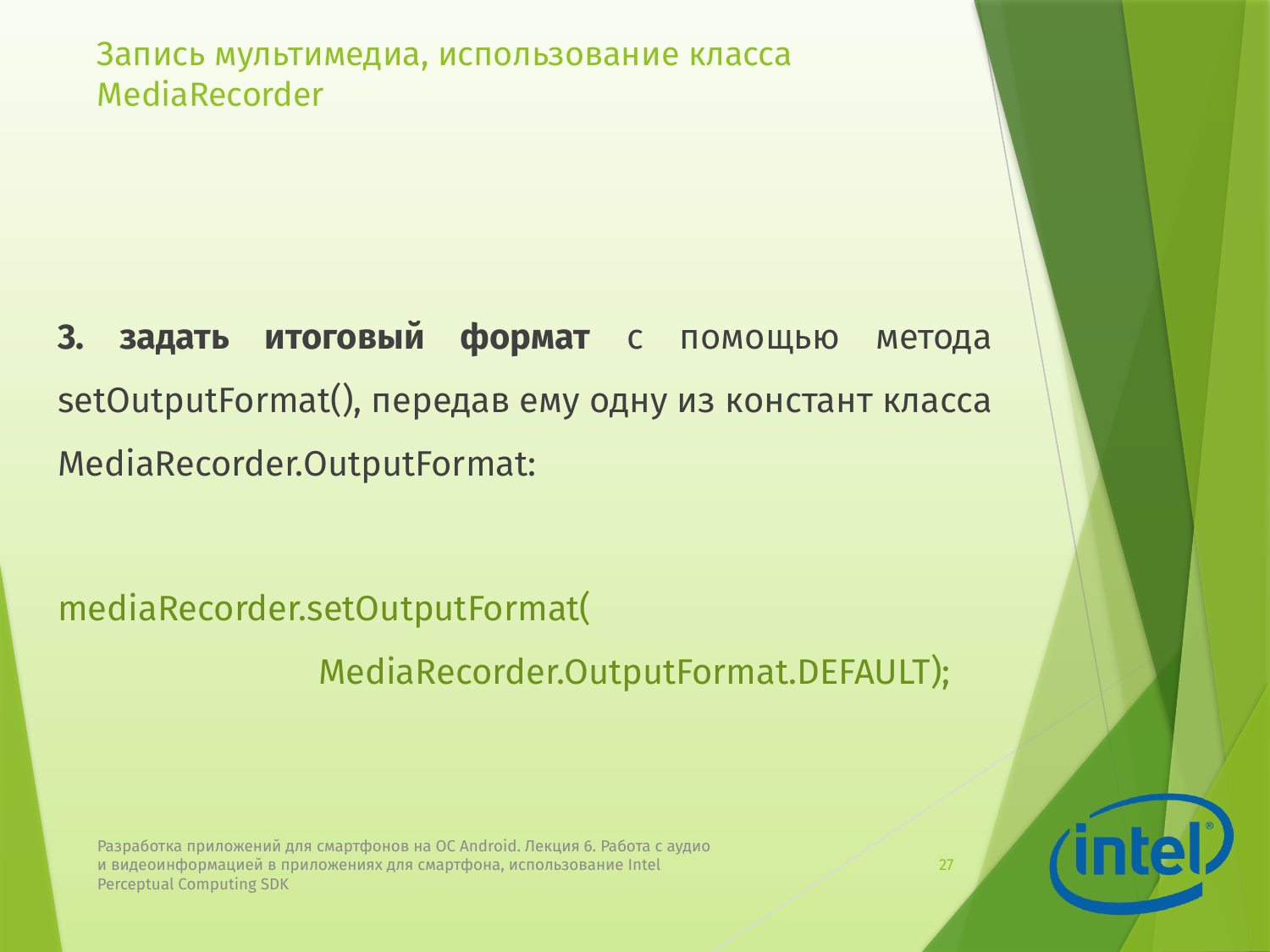

# Запись мультимедиа, использование класса MediaRecorder
3. задать итоговый формат с помощью метода setOutputFormat(), передав ему одну из констант класса MediaRecorder.OutputFormat:

mediaRecorder.setOutputFormat(
                            MediaRecorder.OutputFormat.DEFAULT);

Разработка приложений для смартфонов на ОС Android. Лекция 6. Работа с аудио и видеоинформацией в приложениях для смартфона, использование Intel Perceptual Computing SDK
27